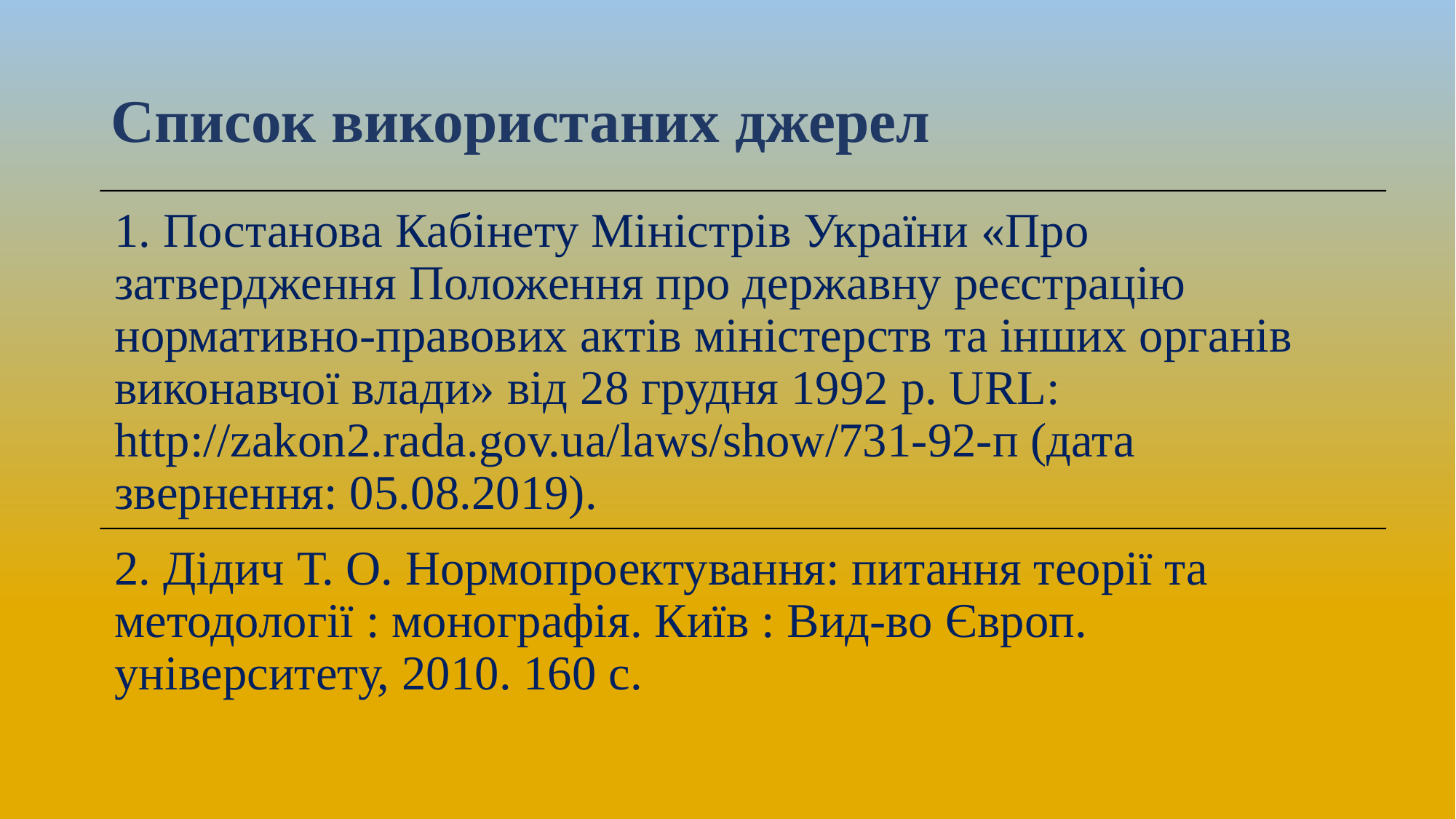

# Список використаних джерел
1. Постанова Кабінету Міністрів України «Про затвердження Положення про державну реєстрацію нормативно-правових актів міністерств та інших органів виконавчої влади» від 28 грудня 1992 р. URL: http://zakon2.rada.gov.ua/laws/show/731-92-п (дата звернення: 05.08.2019).
2. Дідич Т. О. Нормопроектування: питання теорії та методології : монографія. Київ : Вид-во Європ. університету, 2010. 160 с.